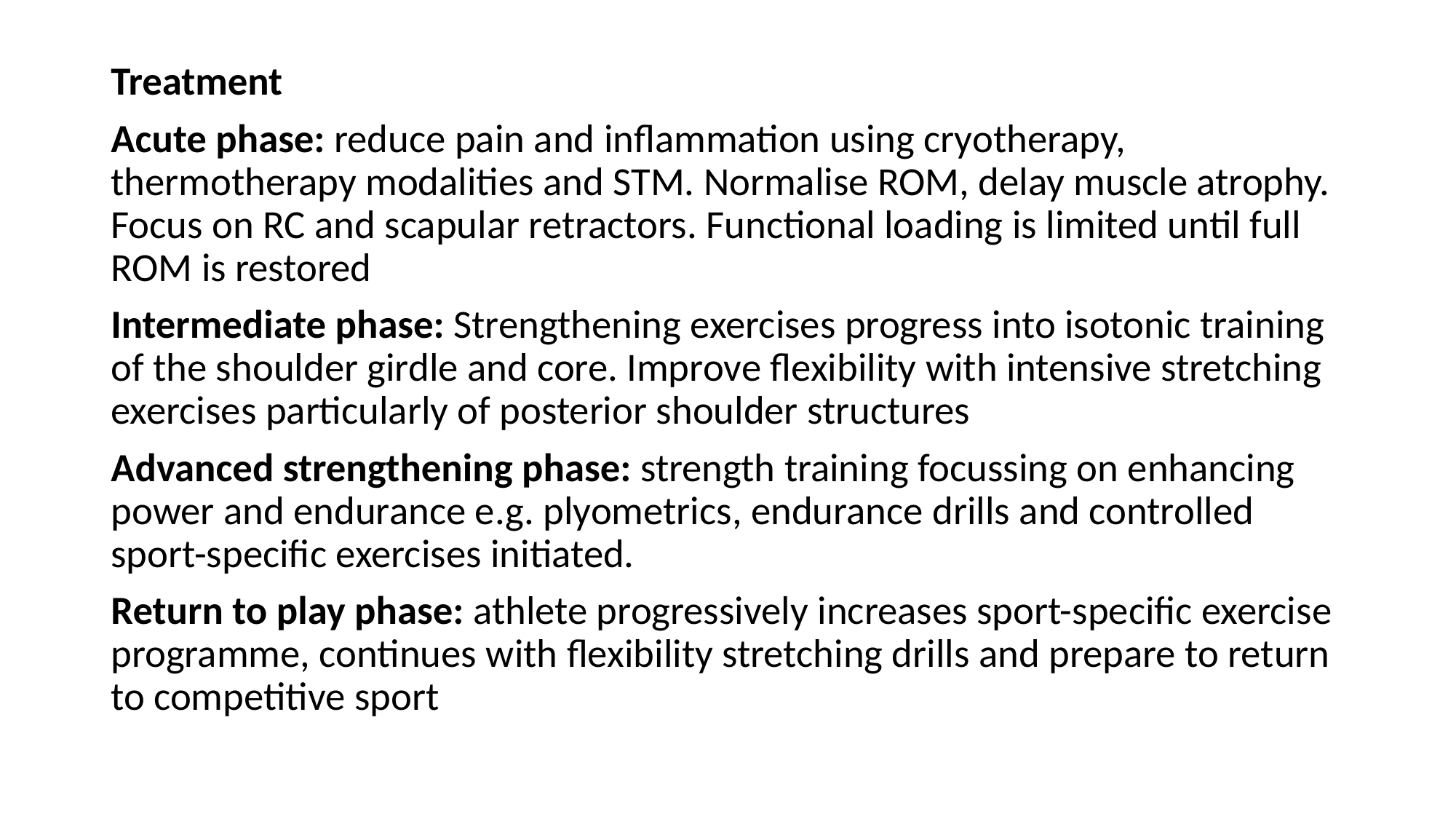

Treatment
Acute phase: reduce pain and inflammation using cryotherapy, thermotherapy modalities and STM. Normalise ROM, delay muscle atrophy. Focus on RC and scapular retractors. Functional loading is limited until full ROM is restored
Intermediate phase: Strengthening exercises progress into isotonic training of the shoulder girdle and core. Improve flexibility with intensive stretching exercises particularly of posterior shoulder structures
Advanced strengthening phase: strength training focussing on enhancing power and endurance e.g. plyometrics, endurance drills and controlled sport-specific exercises initiated.
Return to play phase: athlete progressively increases sport-specific exercise programme, continues with flexibility stretching drills and prepare to return to competitive sport